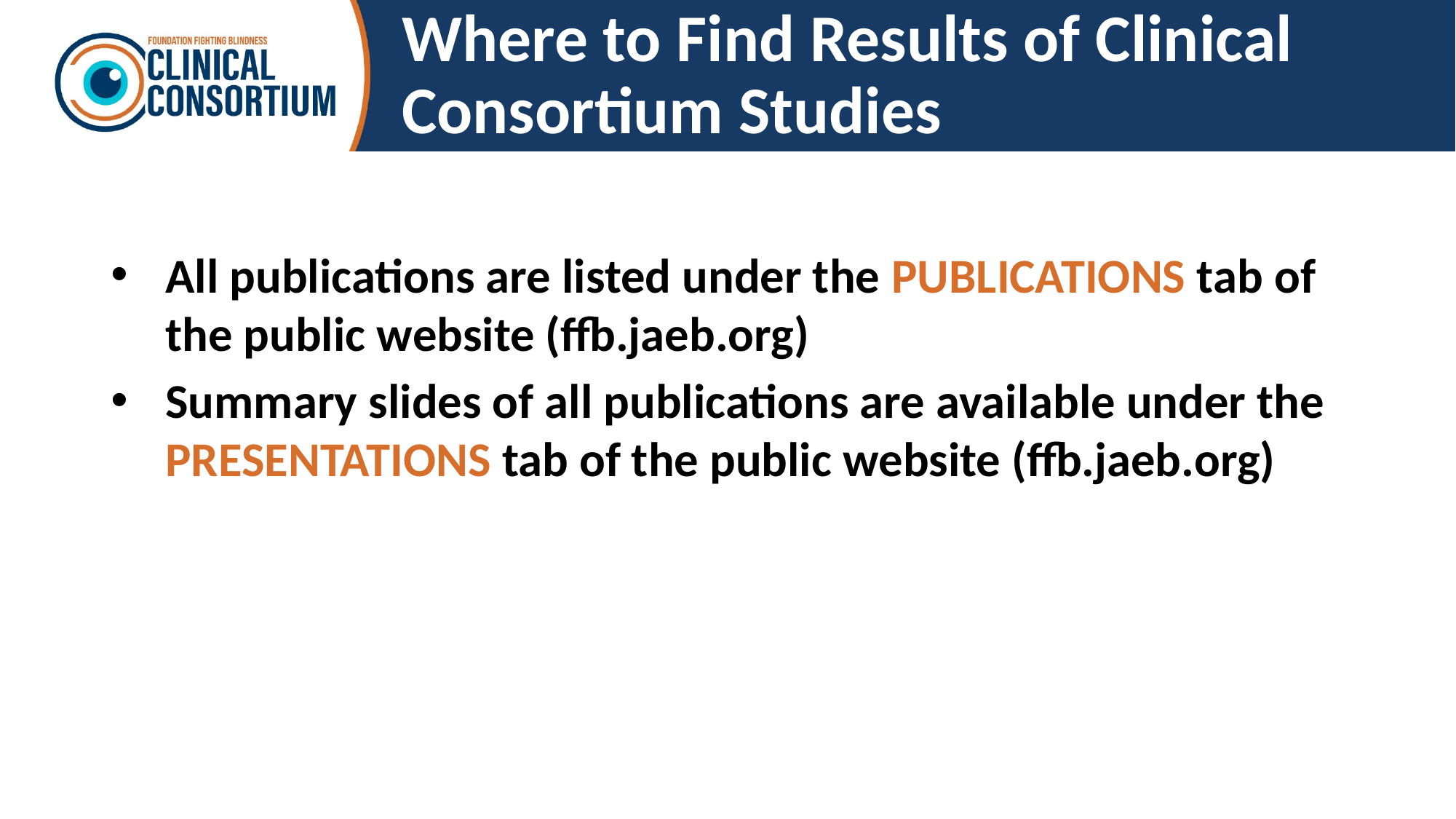

# Where to Find Results of Clinical Consortium Studies
All publications are listed under the PUBLICATIONS tab of the public website (ffb.jaeb.org)
Summary slides of all publications are available under the PRESENTATIONS tab of the public website (ffb.jaeb.org)